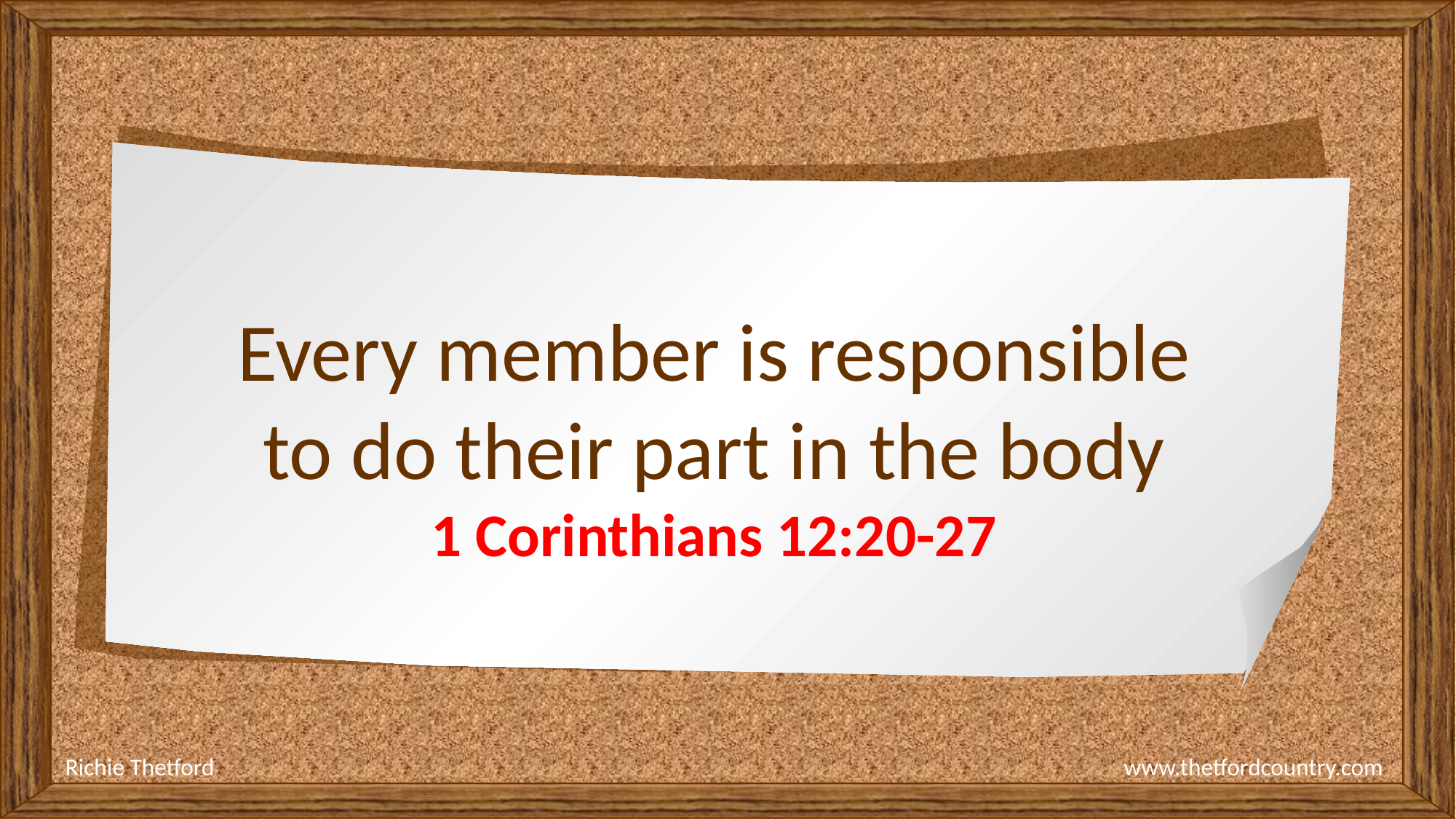

Every member is responsible
to do their part in the body
1 Corinthians 12:20-27
Richie Thetford							                                  www.thetfordcountry.com